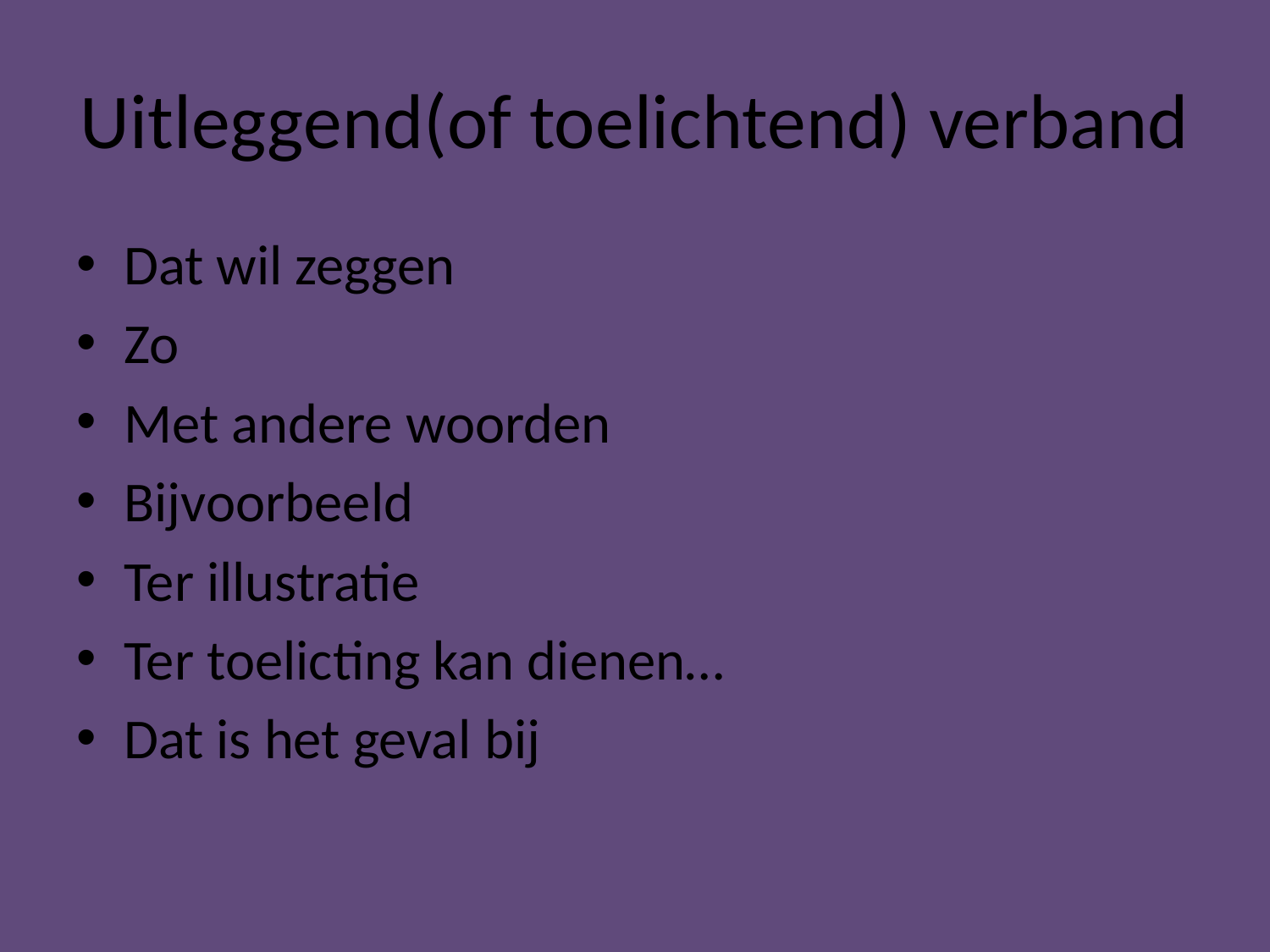

# Uitleggend(of toelichtend) verband
Dat wil zeggen
Zo
Met andere woorden
Bijvoorbeeld
Ter illustratie
Ter toelicting kan dienen…
Dat is het geval bij